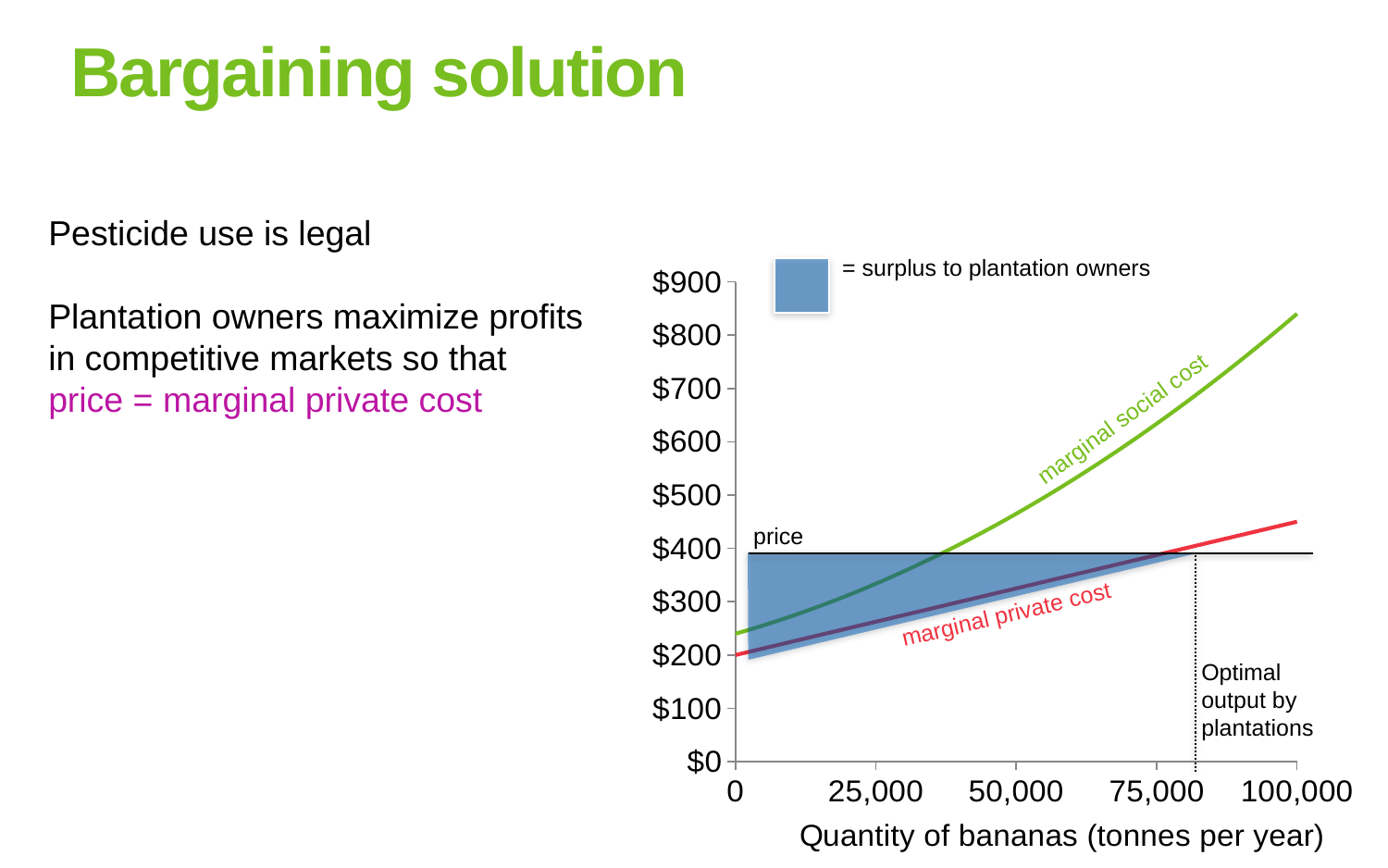

# Bargaining solution
Pesticide use is legal

Plantation owners maximize profits in competitive markets so that price = marginal private cost
= surplus to plantation owners

### Chart

| Category | Marginal social cost | Marginal private cost |
|---|---|---|
marginal social cost
price

marginal private cost
Optimal output by plantations